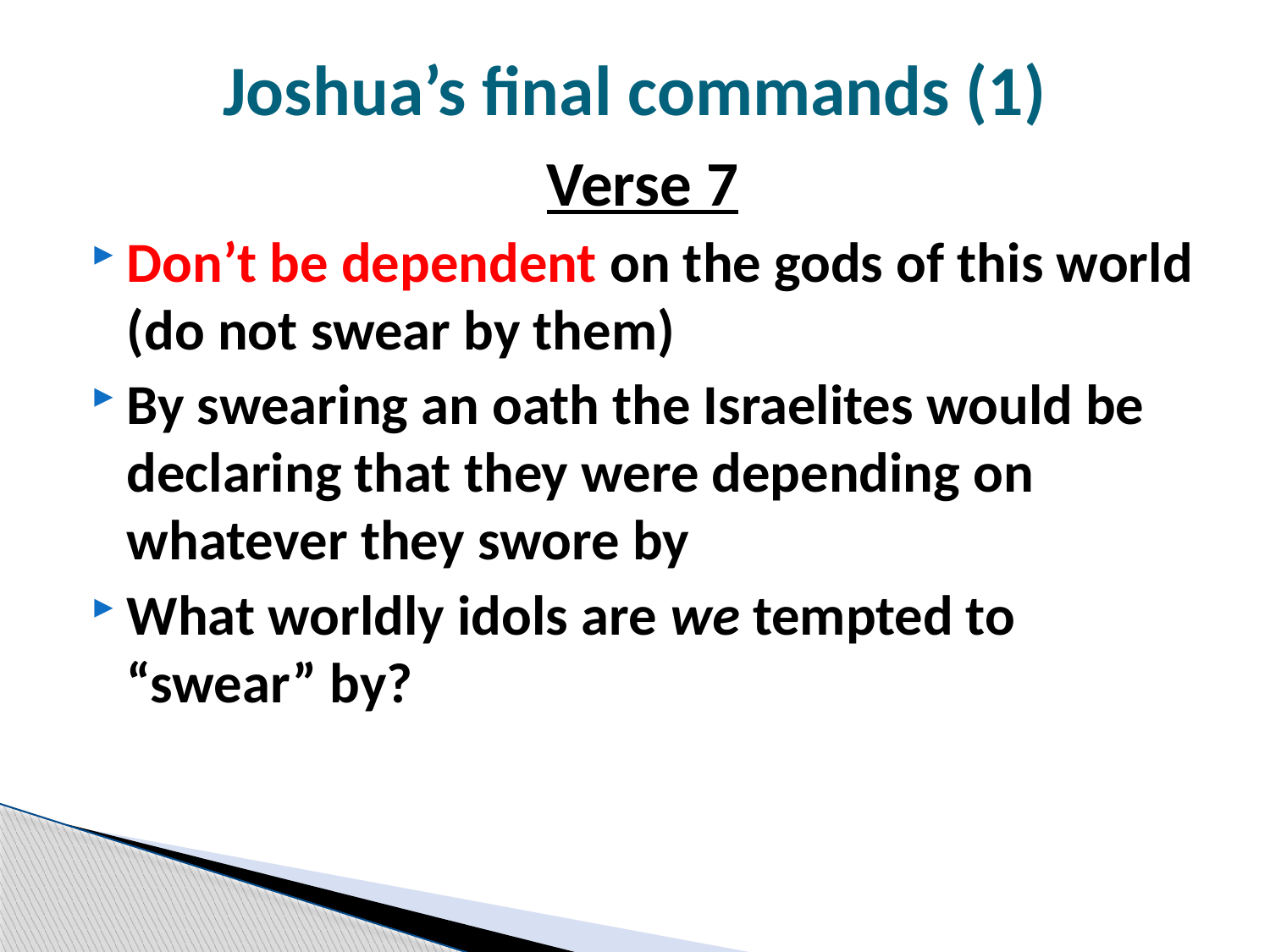

# Joshua’s final commands (1)
Verse 7
Don’t be dependent on the gods of this world (do not swear by them)
By swearing an oath the Israelites would be declaring that they were depending on whatever they swore by
What worldly idols are we tempted to “swear” by?